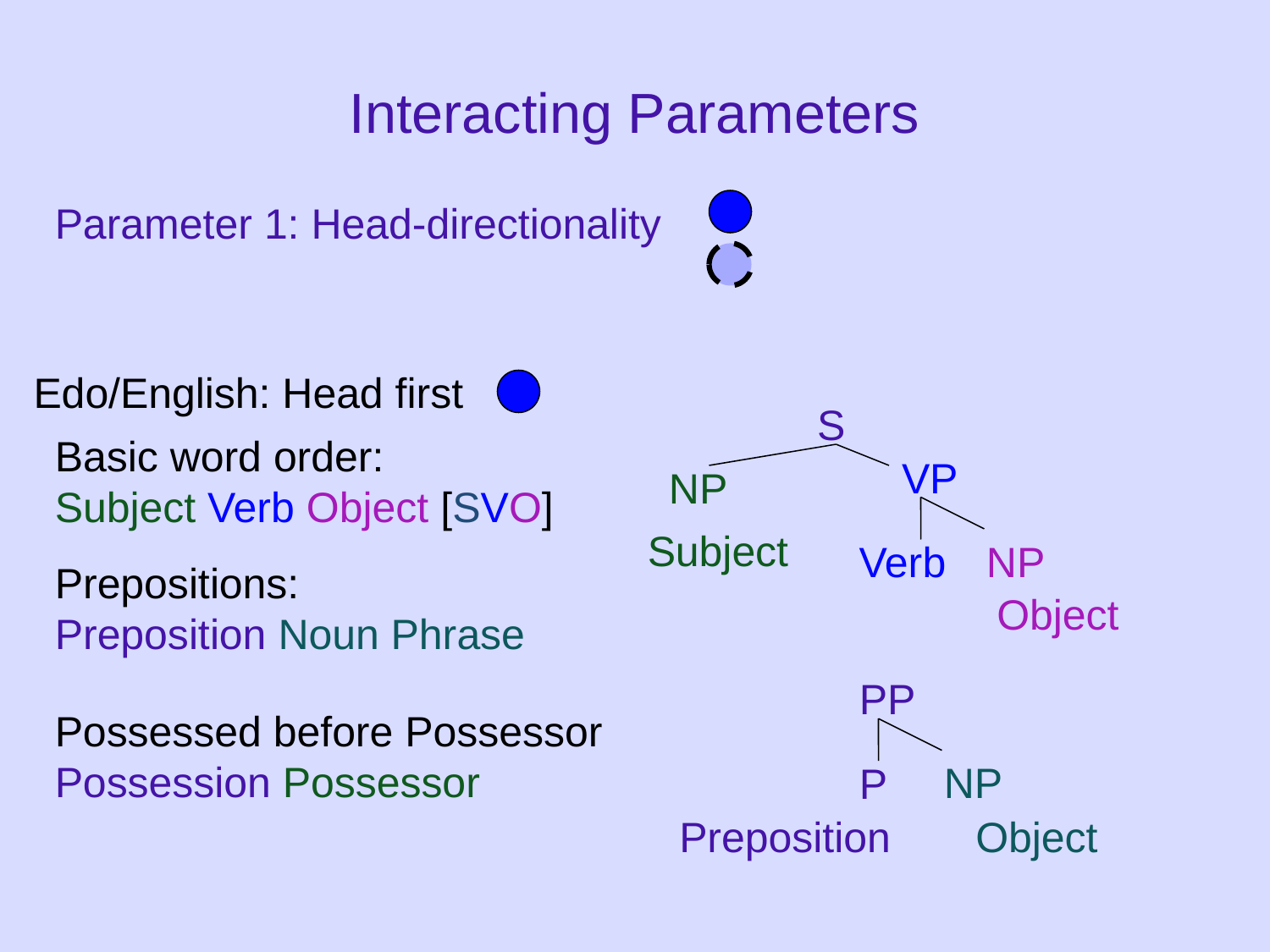

Interacting Parameters
Parameter 1: Head-directionality

Edo/English: Head first

S
Basic word order:
Subject Verb Object [SVO]

VP
NP

Subject
Verb
NP
Prepositions:
Preposition Noun Phrase
Object
PP
Possessed before Possessor
Possession Possessor

NP
P
Preposition
Object